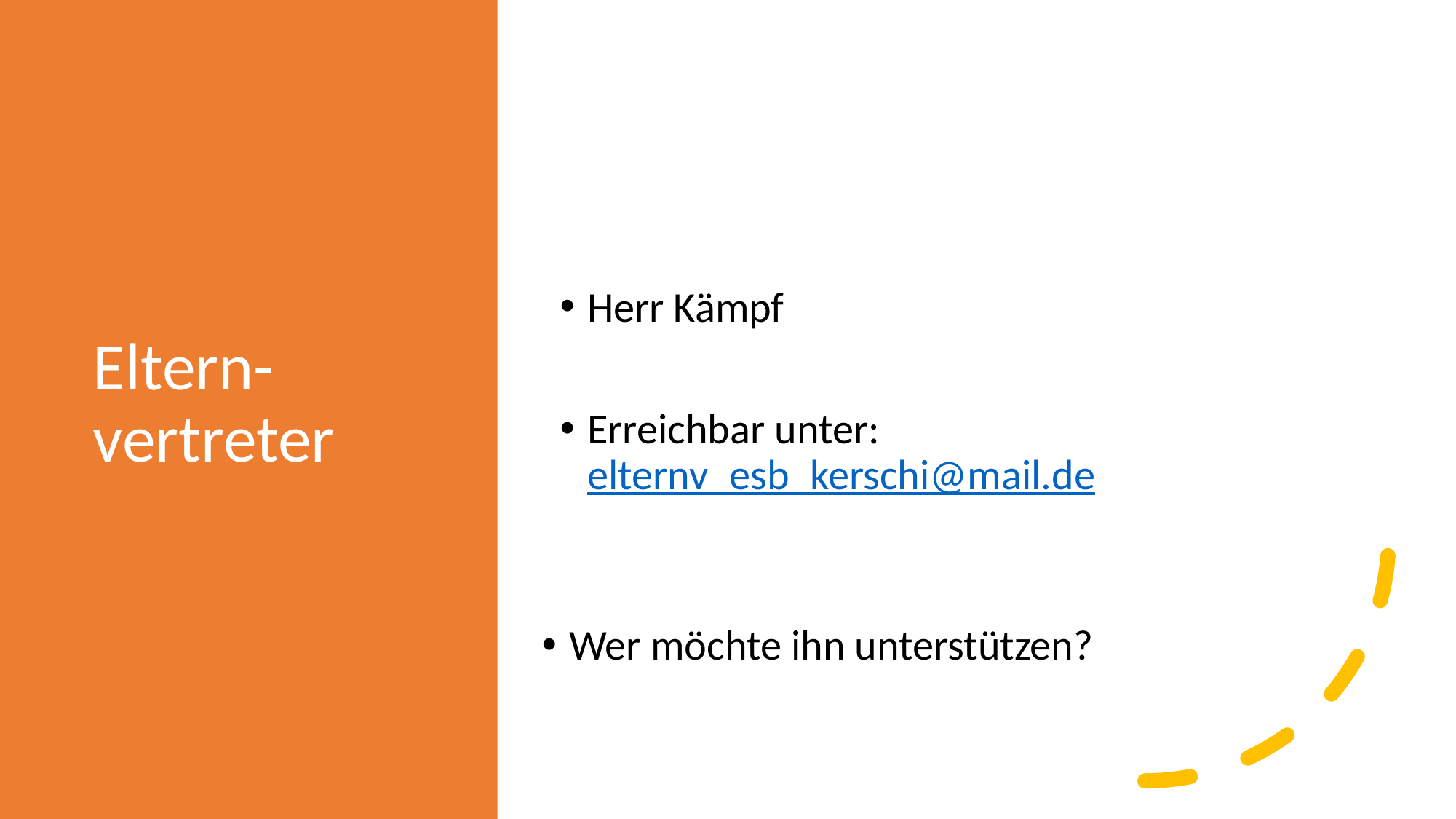

# Eltern-vertreter

Wer möchte ihn unterstützen?
Herr Kämpf

Erreichbar unter: elternv_esb_kerschi@mail.de